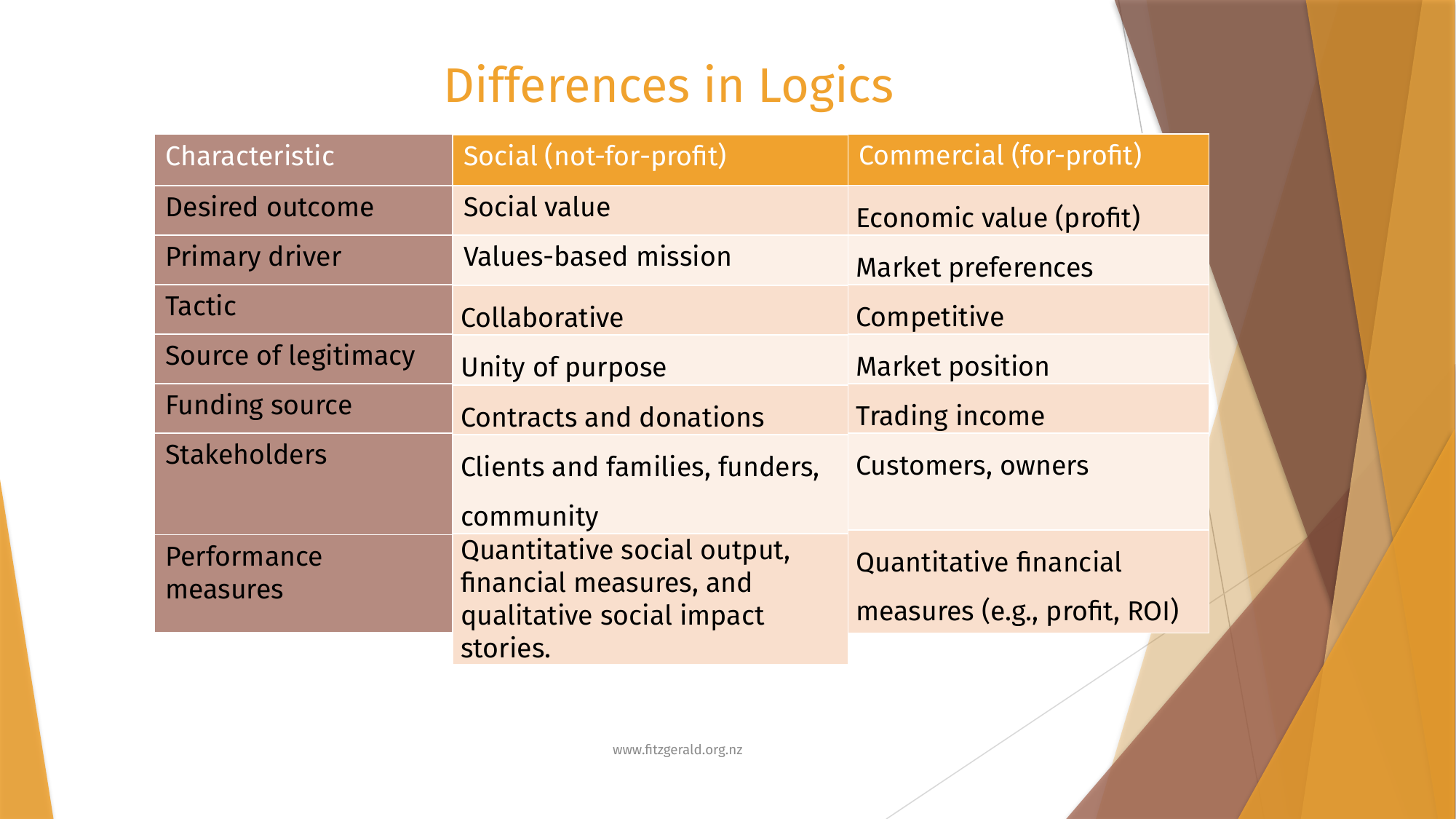

# Differences in Logics
| Commercial (for-profit) |
| --- |
| Economic value (profit) |
| Market preferences |
| Competitive |
| Market position |
| Trading income |
| Customers, owners |
| Quantitative financial measures (e.g., profit, ROI) |
| Characteristic |
| --- |
| Desired outcome |
| Primary driver |
| Tactic |
| Source of legitimacy |
| Funding source |
| Stakeholders |
| Performance measures |
| Social (not-for-profit) |
| --- |
| Social value |
| Values-based mission |
| Collaborative |
| Unity of purpose |
| Contracts and donations |
| Clients and families, funders, community |
| Quantitative social output, financial measures, and qualitative social impact stories. |
www.fitzgerald.org.nz